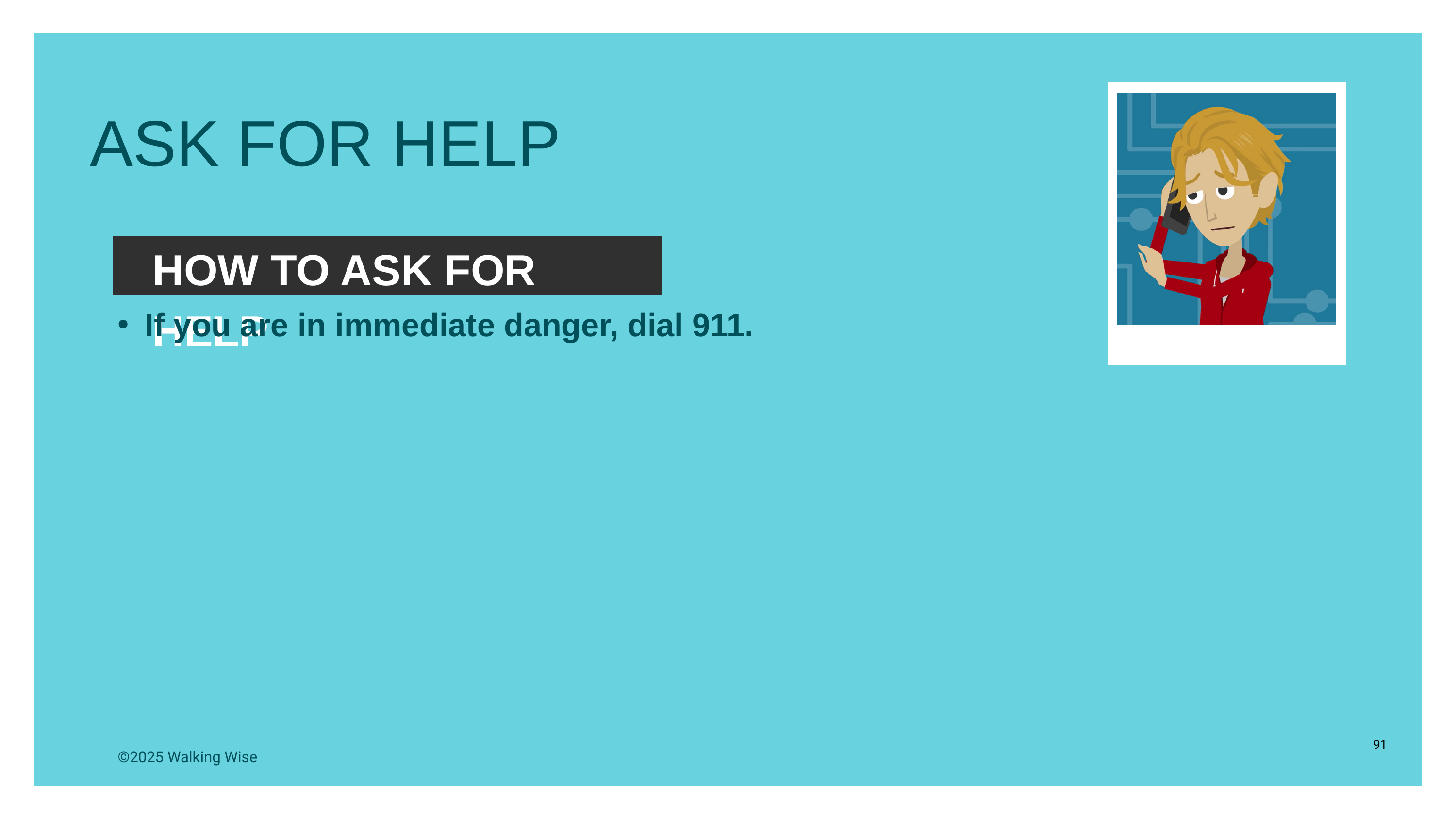

ASK FOR HELP

HOW TO ASK FOR HELP

If you are in immediate danger, dial 911.

91
©2025 Walking Wise